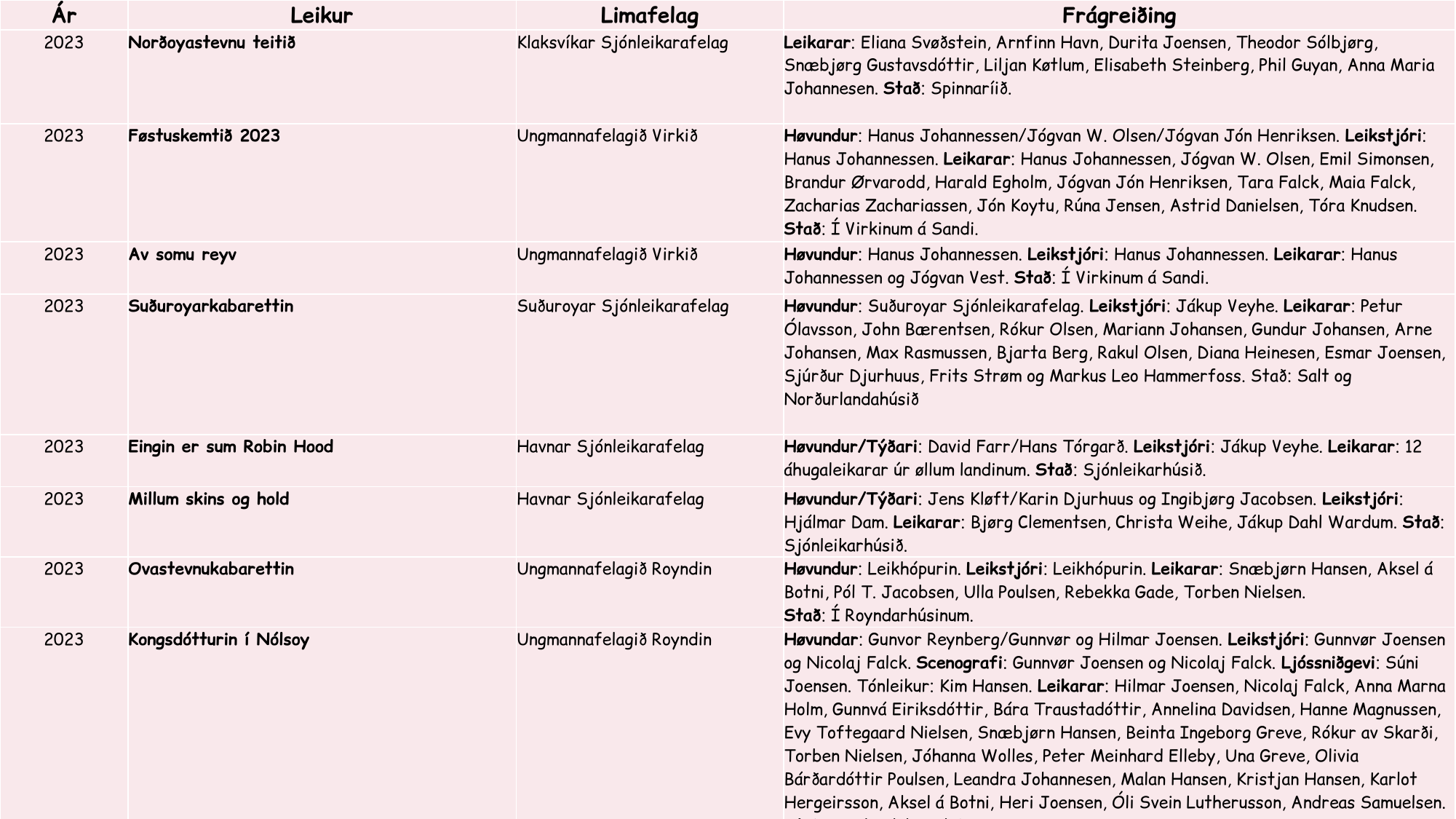

| Ár | Leikur | Limafelag | Frágreiðing |
| --- | --- | --- | --- |
| 2023 | Norðoyastevnu teitið | Klaksvíkar Sjónleikarafelag | Leikarar: Eliana Svøðstein, Arnfinn Havn, Durita Joensen, Theodor Sólbjørg, Snæbjørg Gustavsdóttir, Liljan Køtlum, Elisabeth Steinberg, Phil Guyan, Anna Maria Johannesen. Stað: Spinnaríið. |
| 2023 | Føstuskemtið 2023 | Ungmannafelagið Virkið | Høvundur: Hanus Johannessen/Jógvan W. Olsen/Jógvan Jón Henriksen. Leikstjóri: Hanus Johannessen. Leikarar: Hanus Johannessen, Jógvan W. Olsen, Emil Simonsen, Brandur Ørvarodd, Harald Egholm, Jógvan Jón Henriksen, Tara Falck, Maia Falck, Zacharias Zachariassen, Jón Koytu, Rúna Jensen, Astrid Danielsen, Tóra Knudsen. Stað: Í Virkinum á Sandi. |
| 2023 | Av somu reyv | Ungmannafelagið Virkið | Høvundur: Hanus Johannessen. Leikstjóri: Hanus Johannessen. Leikarar: Hanus Johannessen og Jógvan Vest. Stað: Í Virkinum á Sandi. |
| 2023 | Suðuroyarkabarettin | Suðuroyar Sjónleikarafelag | Høvundur: Suðuroyar Sjónleikarafelag. Leikstjóri: Jákup Veyhe. Leikarar: Petur Ólavsson, John Bærentsen, Rókur Olsen, Mariann Johansen, Gundur Johansen, Arne Johansen, Max Rasmussen, Bjarta Berg, Rakul Olsen, Diana Heinesen, Esmar Joensen, Sjúrður Djurhuus, Frits Strøm og Markus Leo Hammerfoss. Stað: Salt og Norðurlandahúsið |
| 2023 | Eingin er sum Robin Hood | Havnar Sjónleikarafelag | Høvundur/Týðari: David Farr/Hans Tórgarð. Leikstjóri: Jákup Veyhe. Leikarar: 12 áhugaleikarar úr øllum landinum. Stað: Sjónleikarhúsið. |
| 2023 | Millum skins og hold | Havnar Sjónleikarafelag | Høvundur/Týðari: Jens Kløft/Karin Djurhuus og Ingibjørg Jacobsen. Leikstjóri: Hjálmar Dam. Leikarar: Bjørg Clementsen, Christa Weihe, Jákup Dahl Wardum. Stað: Sjónleikarhúsið. |
| 2023 | Ovastevnukabarettin | Ungmannafelagið Royndin | Høvundur: Leikhópurin. Leikstjóri: Leikhópurin. Leikarar: Snæbjørn Hansen, Aksel á Botni, Pól T. Jacobsen, Ulla Poulsen, Rebekka Gade, Torben Nielsen. Stað: Í Royndarhúsinum. |
| 2023 | Kongsdótturin í Nólsoy | Ungmannafelagið Royndin | Høvundar: Gunvor Reynberg/Gunnvør og Hilmar Joensen. Leikstjóri: Gunnvør Joensen og Nicolaj Falck. Scenografi: Gunnvør Joensen og Nicolaj Falck. Ljóssniðgevi: Súni Joensen. Tónleikur: Kim Hansen. Leikarar: Hilmar Joensen, Nicolaj Falck, Anna Marna Holm, Gunnvá Eiriksdóttir, Bára Traustadóttir, Annelina Davidsen, Hanne Magnussen, Evy Toftegaard Nielsen, Snæbjørn Hansen, Beinta Ingeborg Greve, Rókur av Skarði, Torben Nielsen, Jóhanna Wolles, Peter Meinhard Elleby, Una Greve, Olivia Bárðardóttir Poulsen, Leandra Johannesen, Malan Hansen, Kristjan Hansen, Karlot Hergeirsson, Aksel á Botni, Heri Joensen, Óli Svein Lutherusson, Andreas Samuelsen. Stað: Gamla Flakavirkið. |